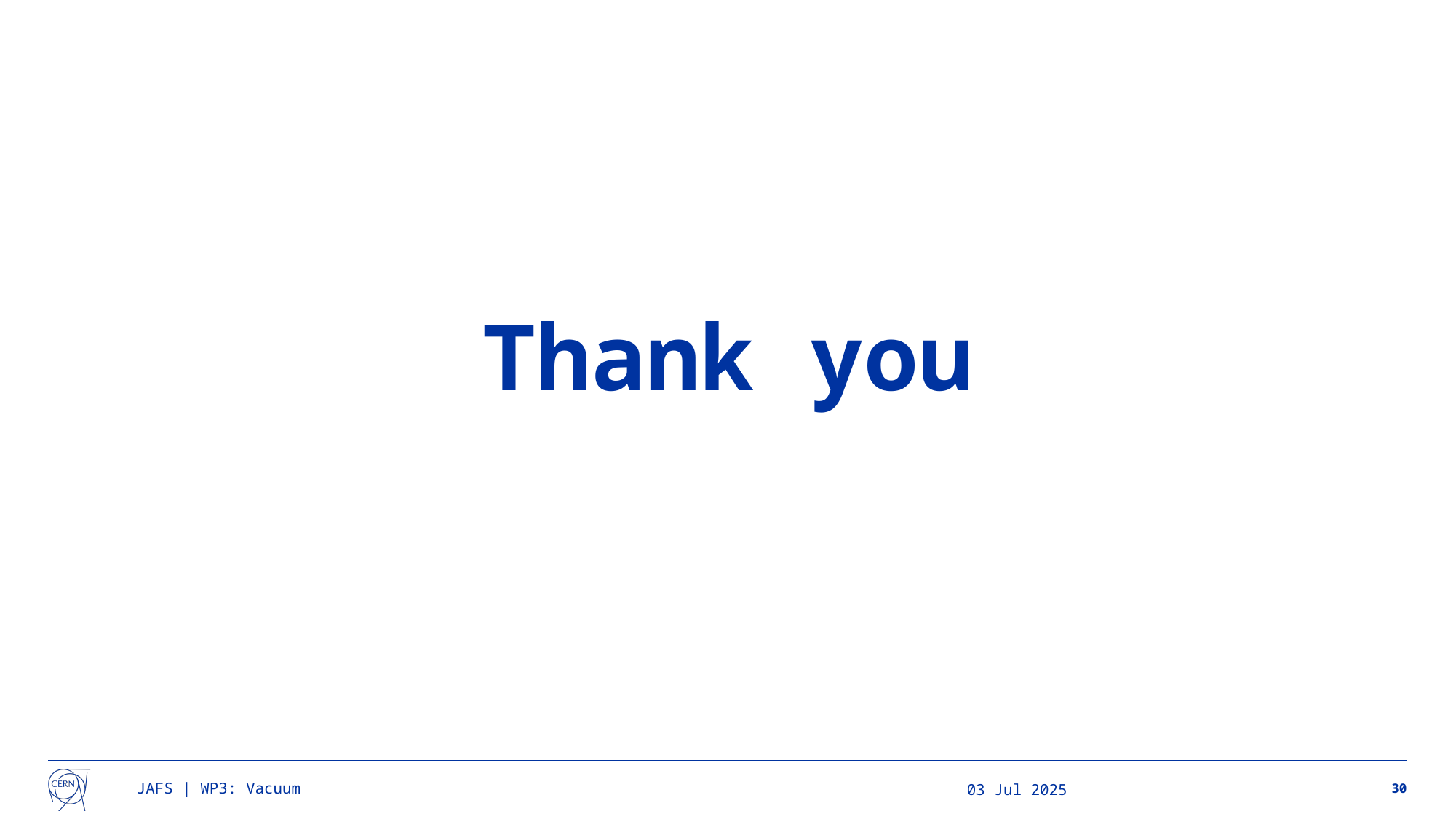

# Thank you

JAFS | WP3: Vacuum
03 Jul 2025
30